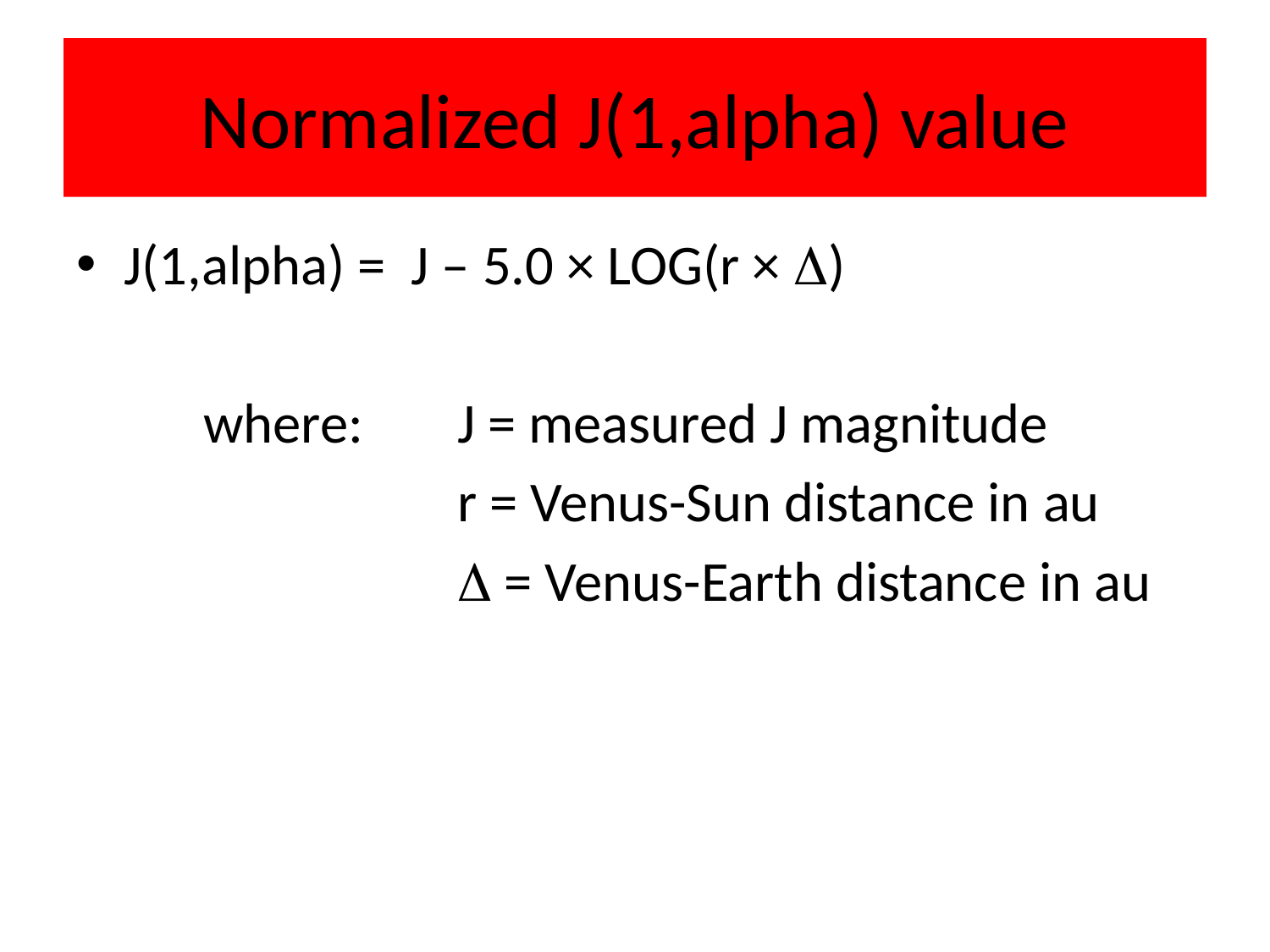

# Normalized J(1,alpha) value
J(1,alpha) =  J – 5.0 × LOG(r × Δ)

	where:	J = measured J magnitude
			r = Venus-Sun distance in au
			Δ = Venus-Earth distance in au